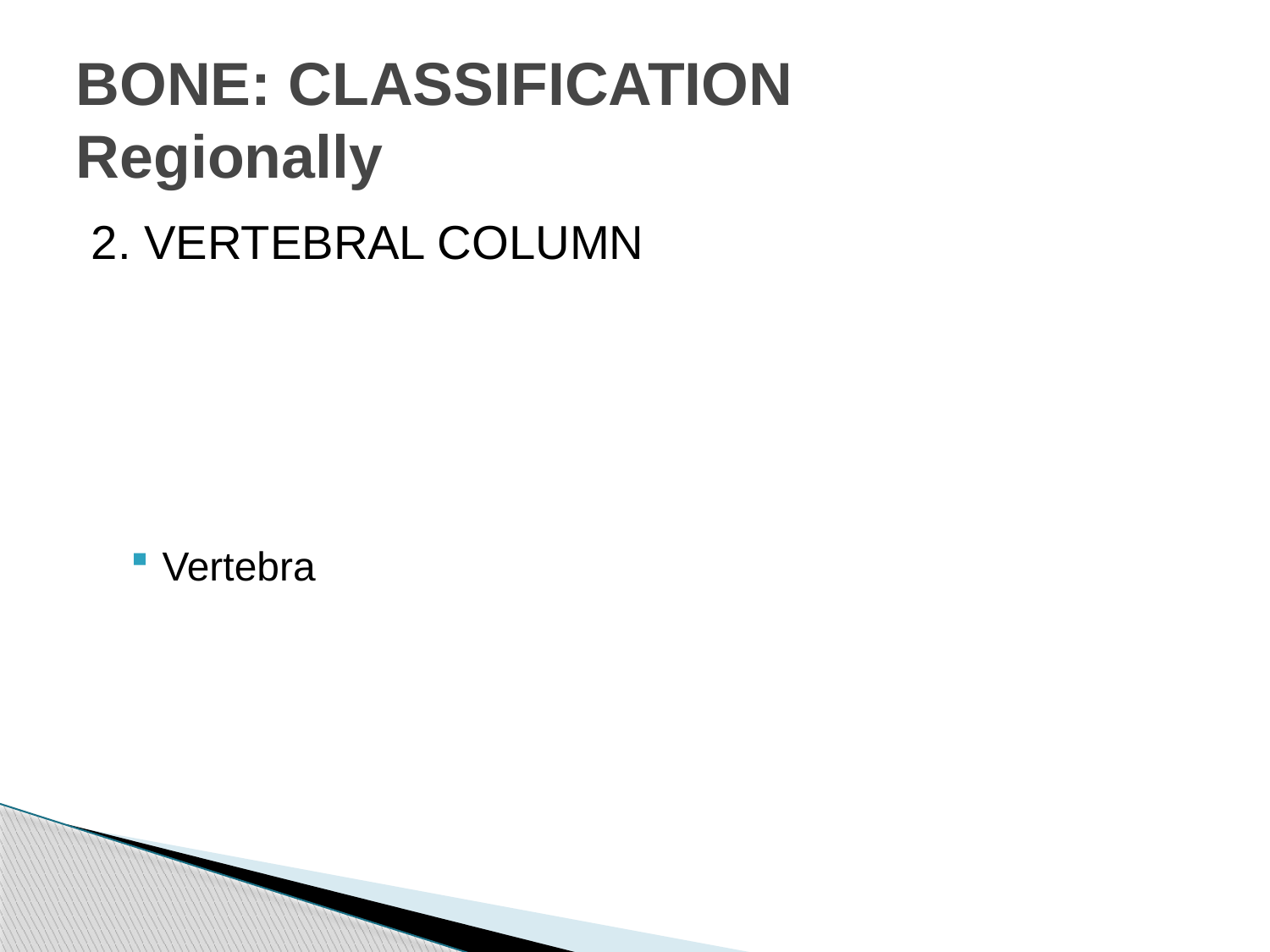

# BONE: CLASSIFICATION Regionally
2. VERTEBRAL COLUMN

Vertebra